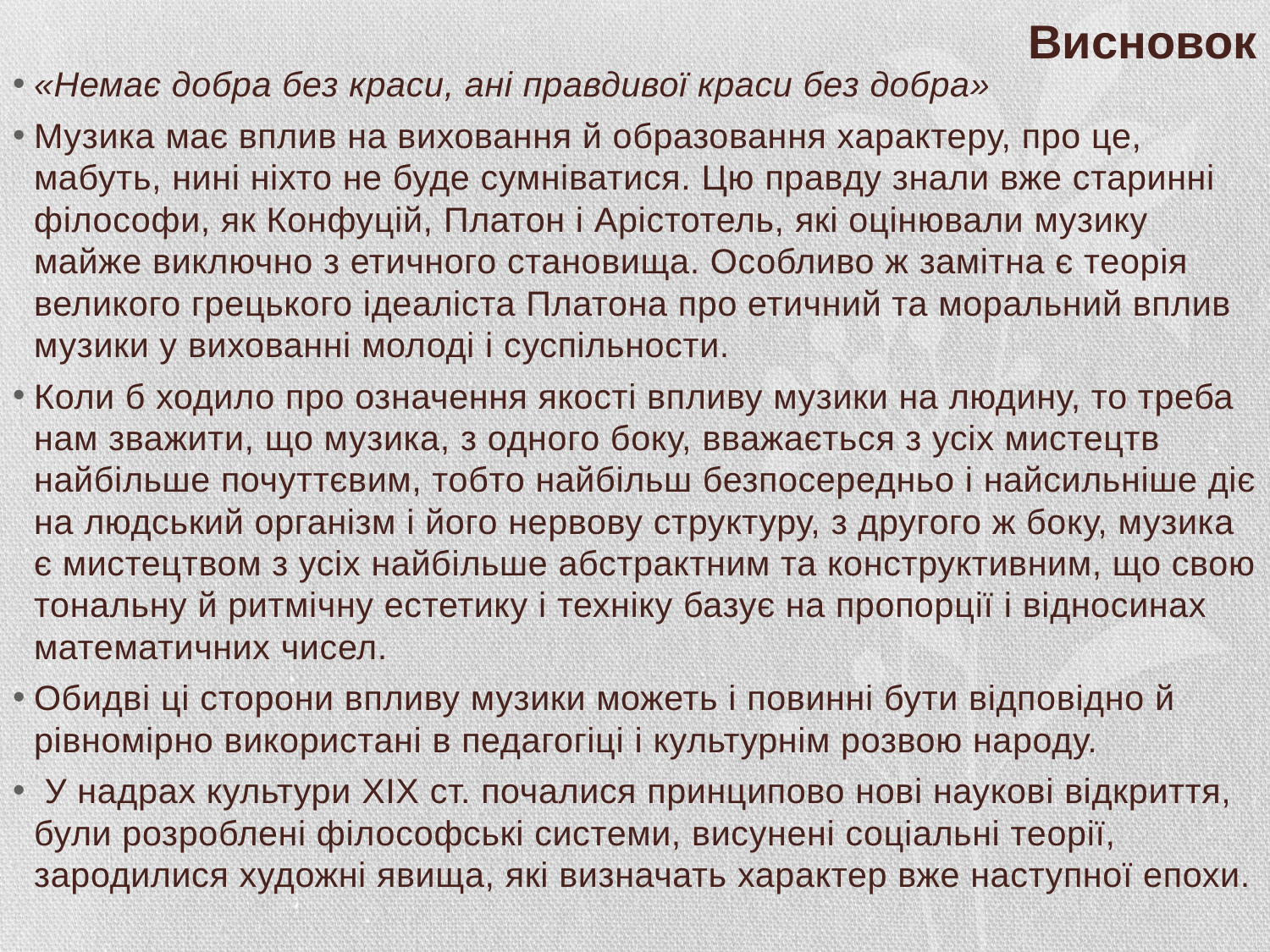

# Висновок
«Немає добра без краси, ані правдивої краси без добра»
Музика має вплив на виховання й образовання характеру, про це, мабуть, нині ніхто не буде сумніватися. Цю правду знали вже старинні філософи, як Конфуцій, Платон і Арістотель, які оцінювали музику майже виключно з етичного становища. Особливо ж замітна є теорія великого грецького ідеаліста Платона про етичний та моральний вплив музики у вихованні молоді і суспільности.
Коли б ходило про означення якості впливу музики на людину, то треба нам зважити, що музика, з одного боку, вважається з усіх мистецтв найбільше почуттєвим, тобто найбільш безпосередньо і найсильніше діє на людський організм і його нервову структуру, з другого ж боку, музика є мистецтвом з усіх найбільше абстрактним та конструктивним, що свою тональну й ритмічну естетику і техніку базує на пропорції і відносинах математичних чисел.
Обидві ці сторони впливу музики можеть і повинні бути відповідно й рівномірно використані в педагогіці і культурнім розвою народу.
 У надрах культури XIX ст. почалися принципово нові наукові відкриття, були розроблені філософські системи, висунені соціальні теорії, зародилися художні явища, які визначать характер вже наступної епохи.